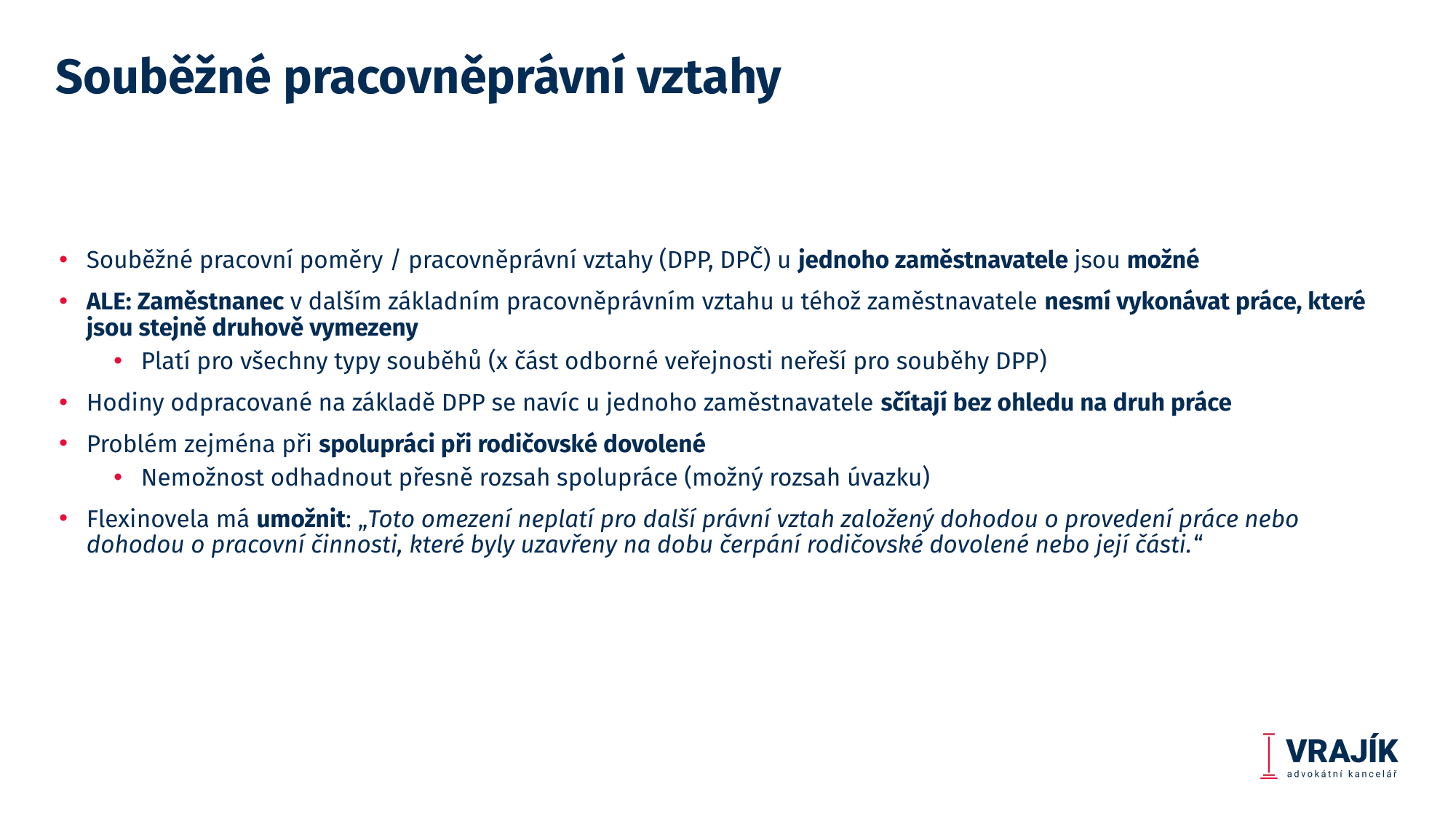

# Souběžné pracovněprávní vztahy
Souběžné pracovní poměry / pracovněprávní vztahy (DPP, DPČ) u jednoho zaměstnavatele jsou možné
ALE: Zaměstnanec v dalším základním pracovněprávním vztahu u téhož zaměstnavatele nesmí vykonávat práce, které jsou stejně druhově vymezeny
Platí pro všechny typy souběhů (x část odborné veřejnosti neřeší pro souběhy DPP)
Hodiny odpracované na základě DPP se navíc u jednoho zaměstnavatele sčítají bez ohledu na druh práce
Problém zejména při spolupráci při rodičovské dovolené
Nemožnost odhadnout přesně rozsah spolupráce (možný rozsah úvazku)
Flexinovela má umožnit: „Toto omezení neplatí pro další právní vztah založený dohodou o provedení práce nebo dohodou o pracovní činnosti, které byly uzavřeny na dobu čerpání rodičovské dovolené nebo její části.“